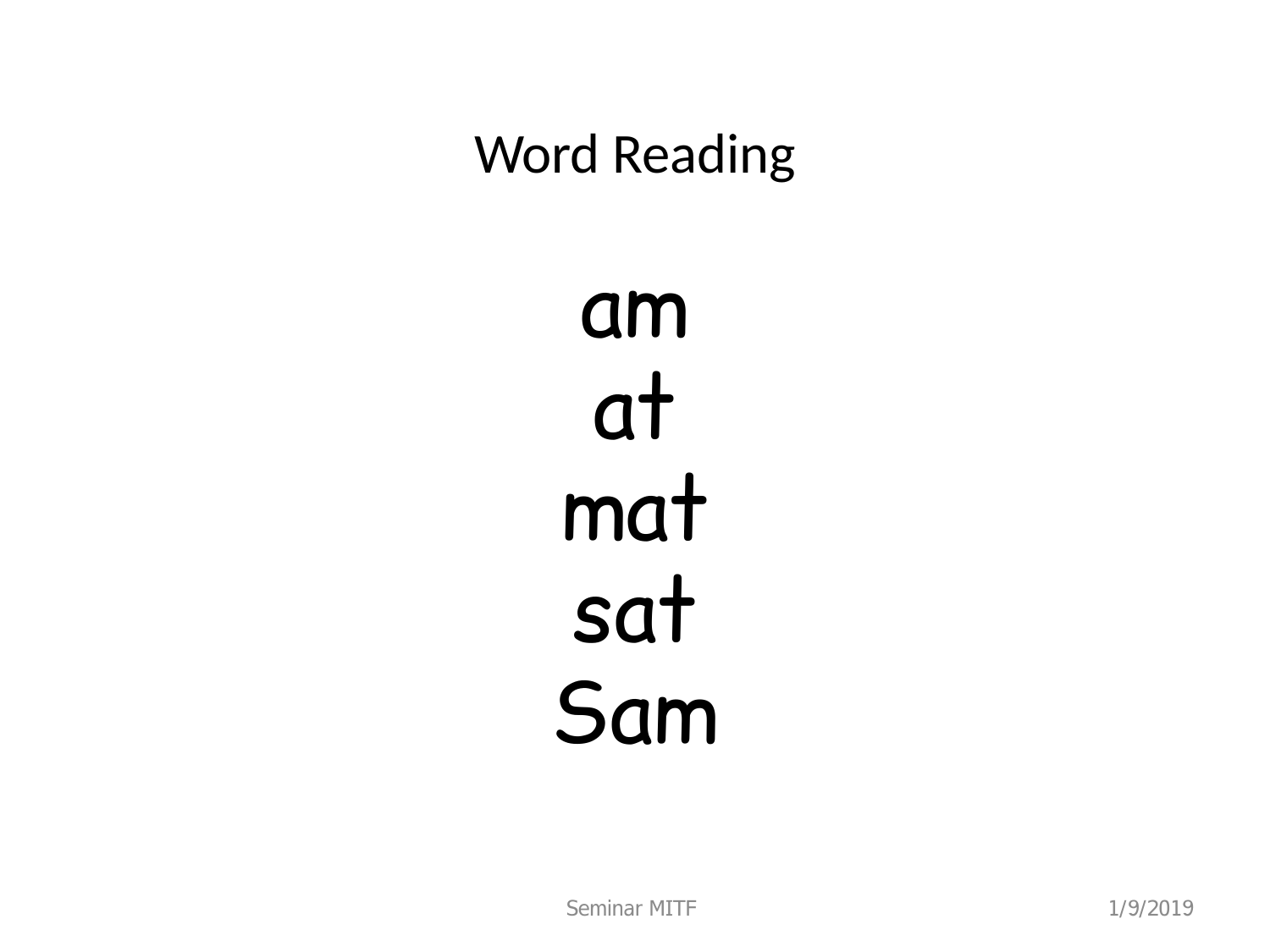

# Word Reading am at mat sat Sam
Seminar MITF
1/9/2019